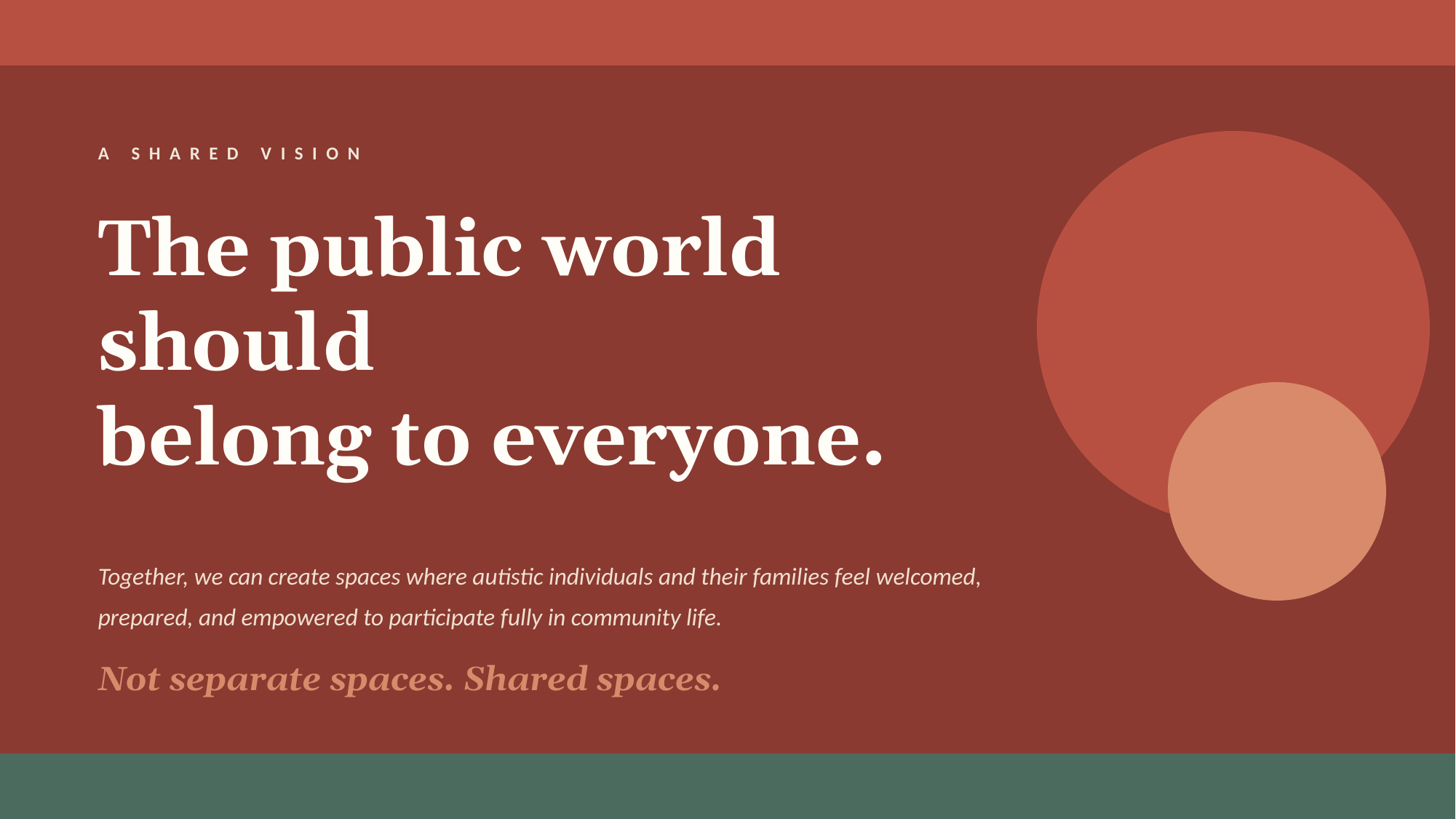

A SHARED VISION

The public world should
belong to everyone.

Together, we can create spaces where autistic individuals and their families feel welcomed, prepared, and empowered to participate fully in community life.
Not separate spaces. Shared spaces.